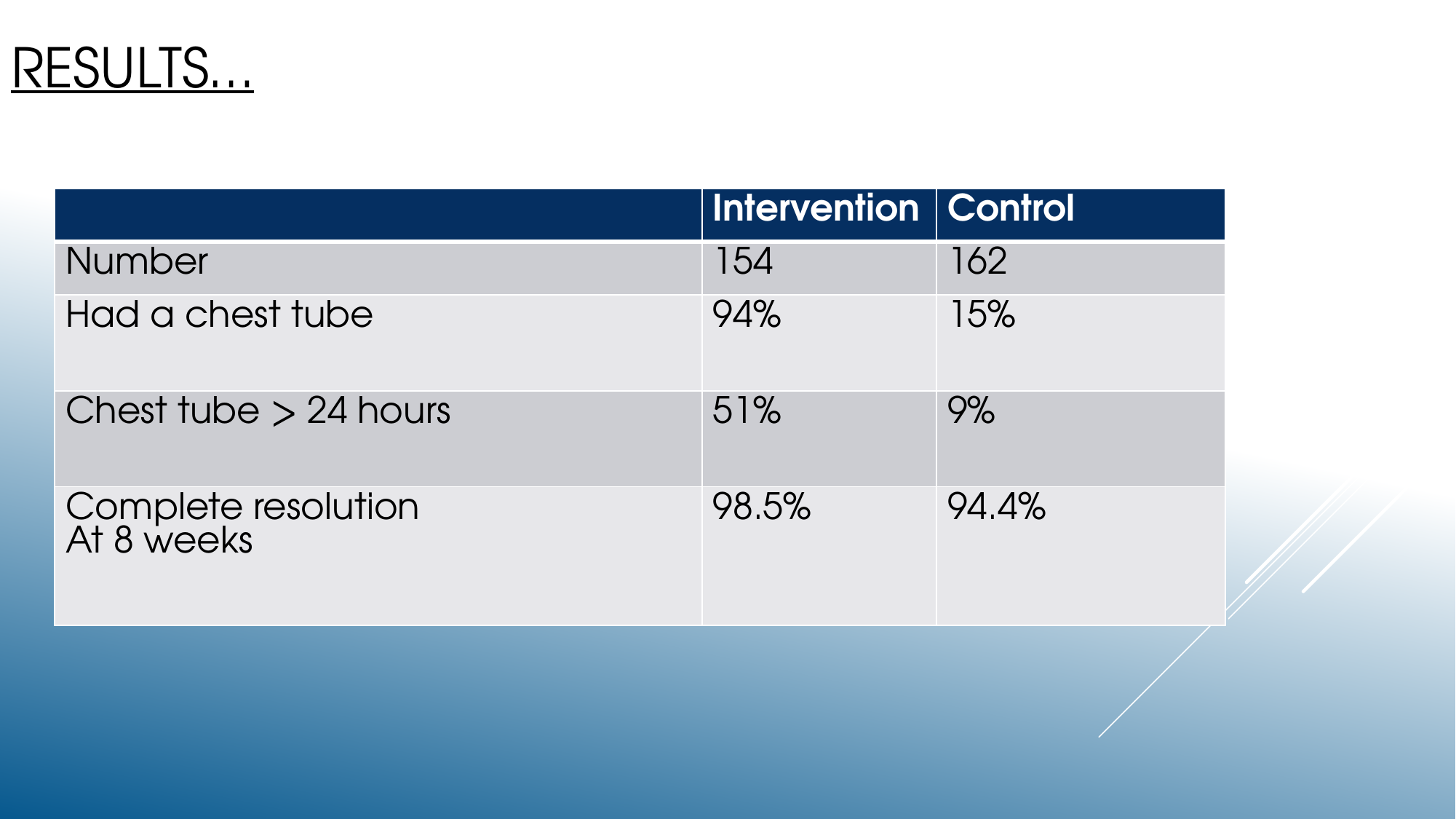

# Results…
|  | Intervention | Control |
| --- | --- | --- |
| Number | 154 | 162 |
| Had a chest tube | 94% | 15% |
| Chest tube > 24 hours | 51% | 9% |
| Complete resolution At 8 weeks | 98.5% | 94.4% |